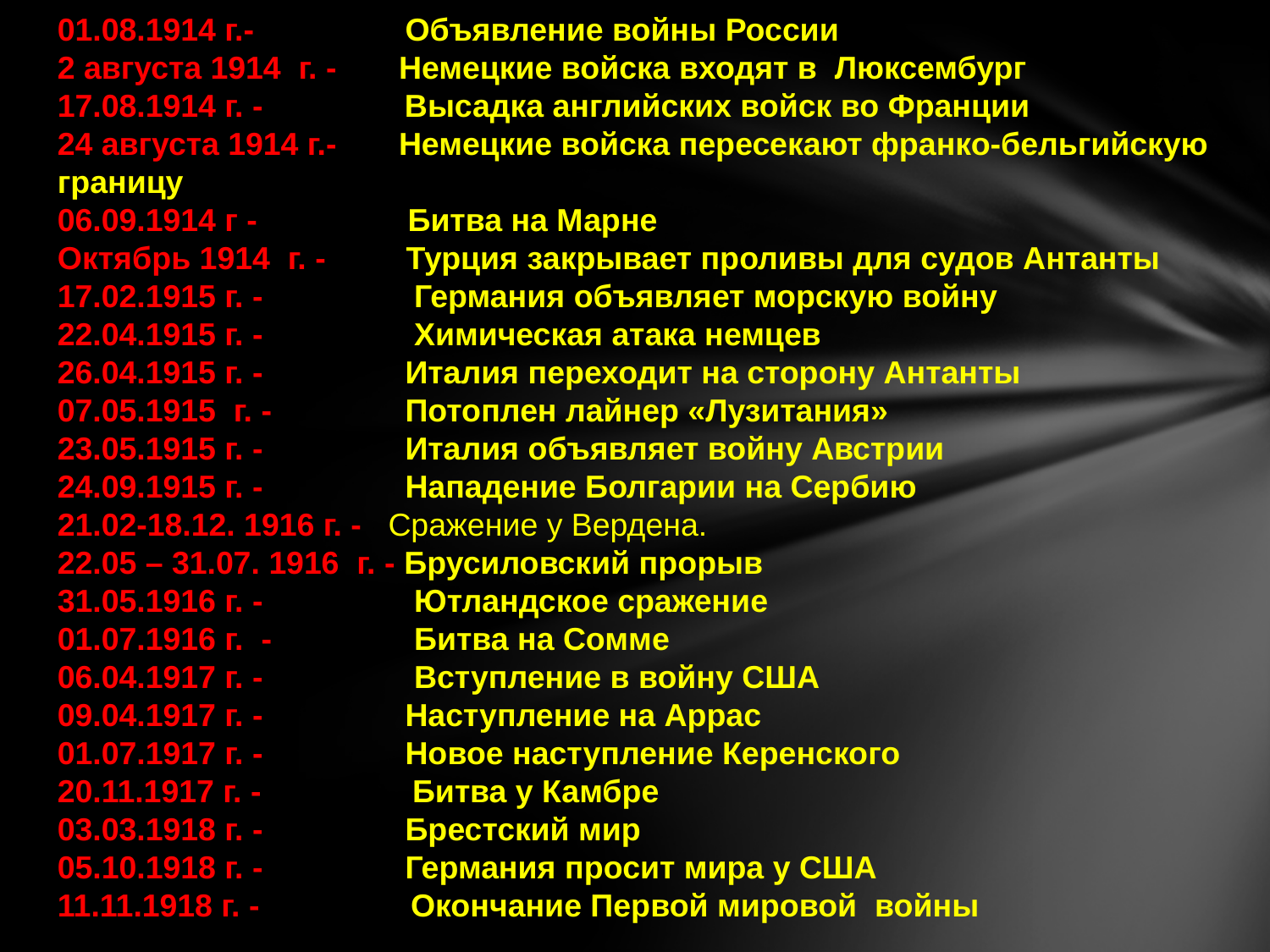

01.08.1914 г.-                 Объявление войны России
2 августа 1914  г. -       Немецкие войска входят в  Люксембург
17.08.1914 г. -                Высадка английских войск во Франции
24 августа 1914 г.-       Немецкие войска пересекают франко-бельгийскую границу
06.09.1914 г -                 Битва на Марне
Октябрь 1914  г. -         Турция закрывает проливы для судов Антанты
17.02.1915 г. -                 Германия объявляет морскую войну
22.04.1915 г. -                 Химическая атака немцев
26.04.1915 г. -                Италия переходит на сторону Антанты
07.05.1915  г. -               Потоплен лайнер «Лузитания»
23.05.1915 г. -                Италия объявляет войну Австрии
24.09.1915 г. -                Нападение Болгарии на Сербию
21.02-18.12. 1916 г. -   Сражение у Вердена.
22.05 – 31.07. 1916  г. - Брусиловский прорыв
31.05.1916 г. -                 Ютландское сражение
01.07.1916 г.  -                Битва на Сомме
06.04.1917 г. -                 Вступление в войну США
09.04.1917 г. -                Наступление на Аррас
01.07.1917 г. -                Новое наступление Керенского
20.11.1917 г. -                 Битва у Камбре
03.03.1918 г. -                Брестский мир
05.10.1918 г. -                Германия просит мира у США
11.11.1918 г. -                 Окончание Первой мировой  войны